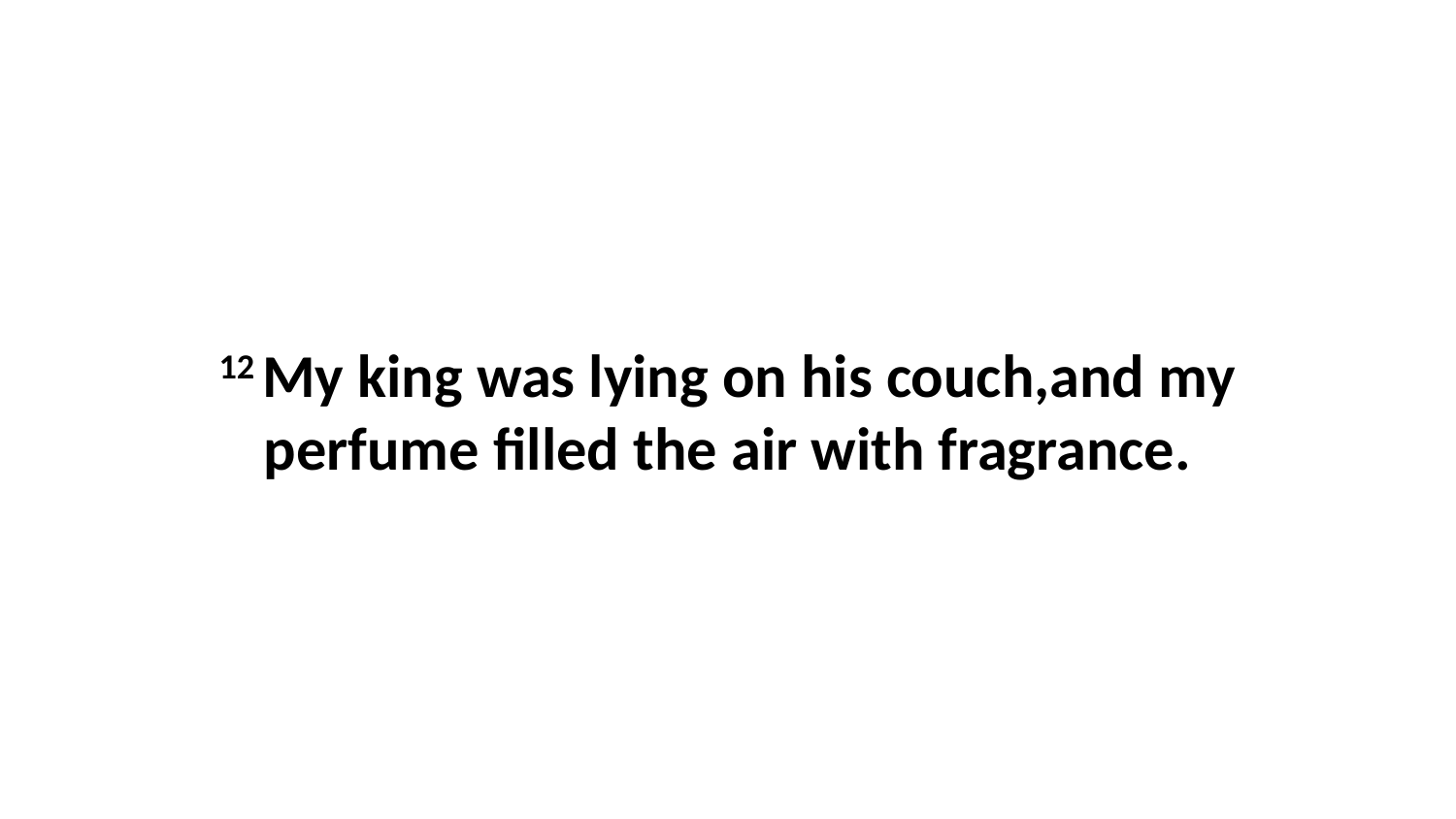

12 My king was lying on his couch,and my perfume filled the air with fragrance.